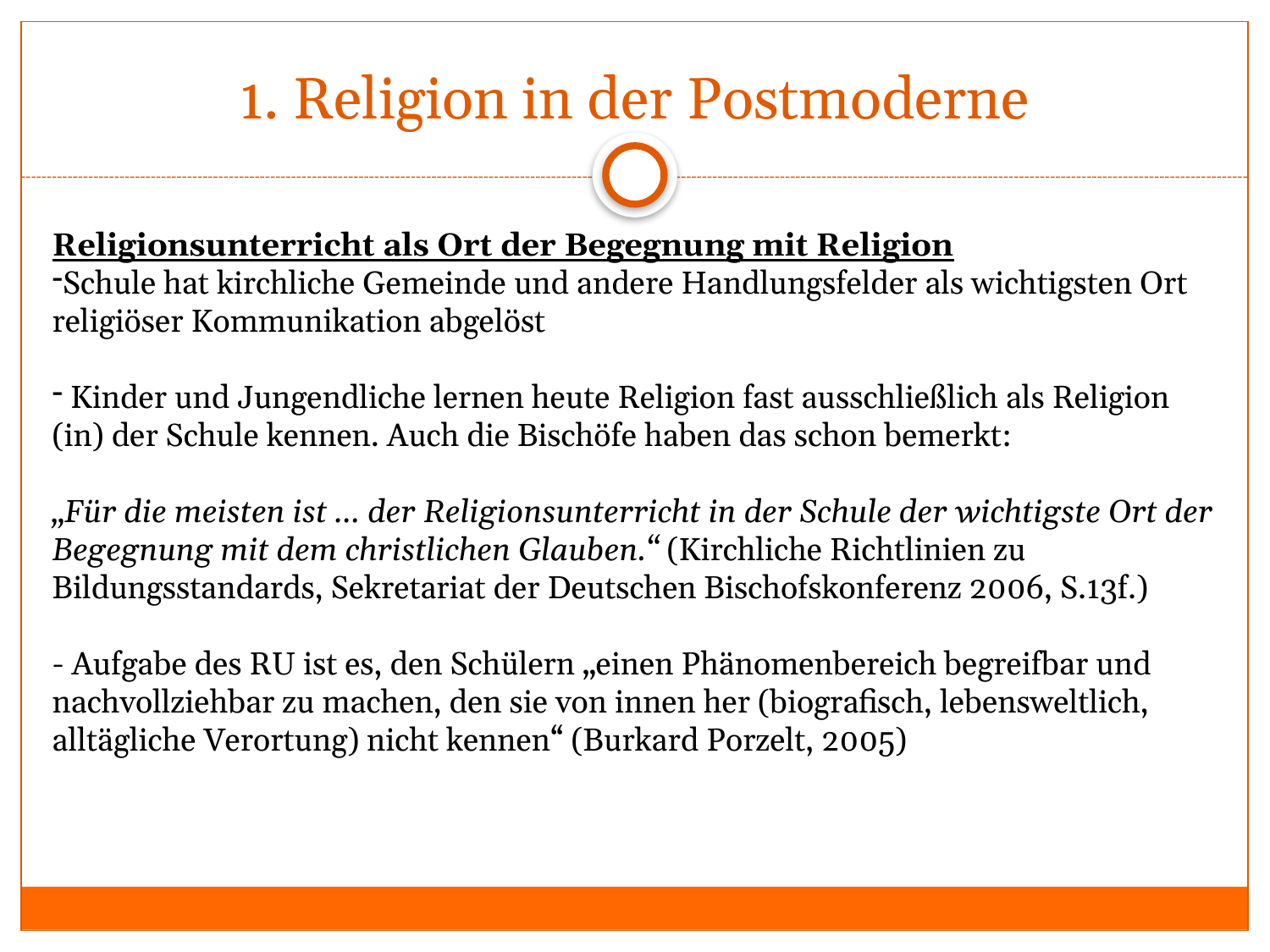

# 1. Religion in der Postmoderne
Religionsunterricht als Ort der Begegnung mit Religion
Schule hat kirchliche Gemeinde und andere Handlungsfelder als wichtigsten Ort religiöser Kommunikation abgelöst

 Kinder und Jungendliche lernen heute Religion fast ausschließlich als Religion (in) der Schule kennen. Auch die Bischöfe haben das schon bemerkt:

„Für die meisten ist … der Religionsunterricht in der Schule der wichtigste Ort der Begegnung mit dem christlichen Glauben.“ (Kirchliche Richtlinien zu Bildungsstandards, Sekretariat der Deutschen Bischofskonferenz 2006, S.13f.)

- Aufgabe des RU ist es, den Schülern „einen Phänomenbereich begreifbar und nachvollziehbar zu machen, den sie von innen her (biografisch, lebensweltlich, alltägliche Verortung) nicht kennen“ (Burkard Porzelt, 2005)